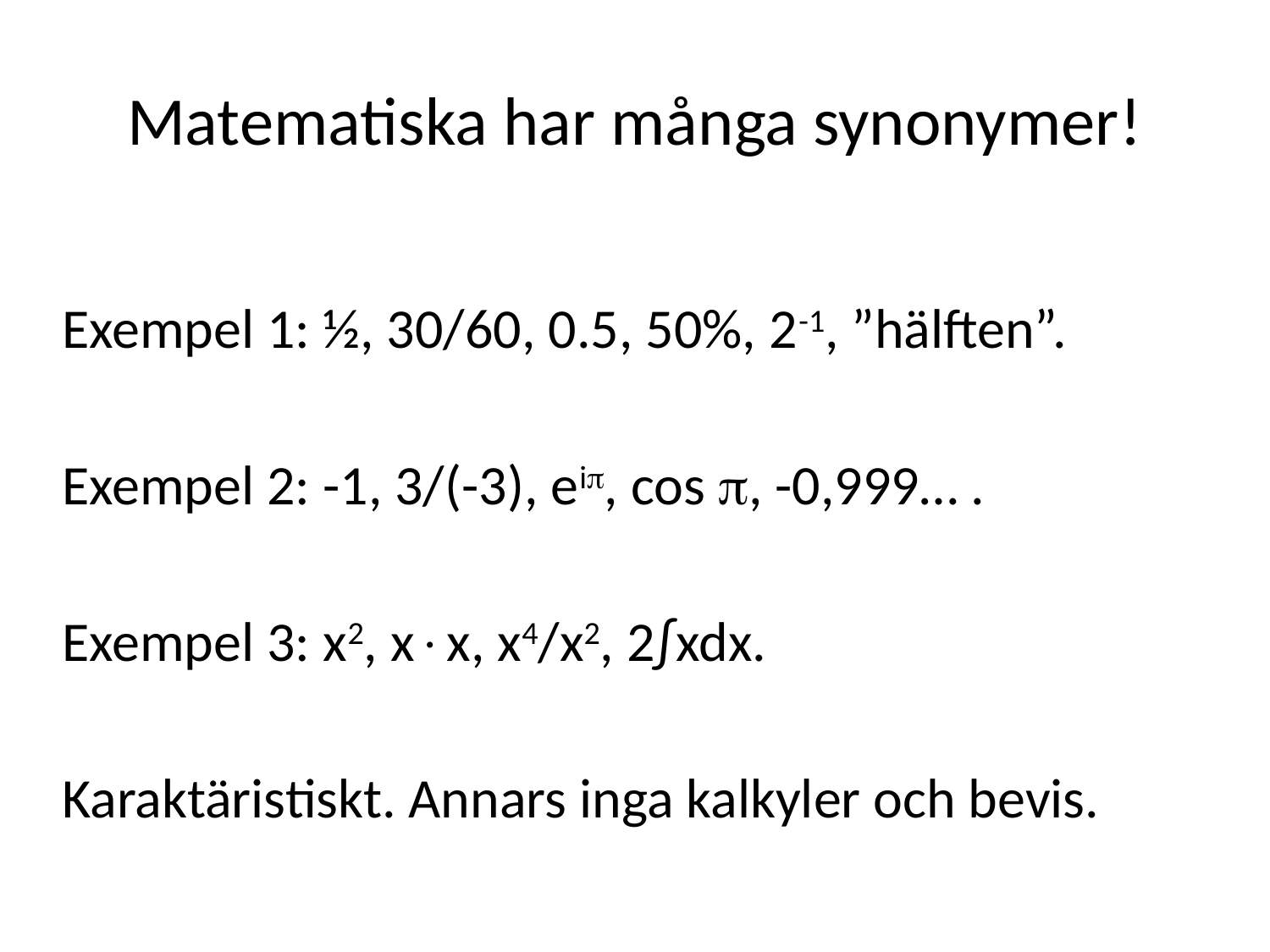

Matematiska har många synonymer!

Exempel 1: ½, 30/60, 0.5, 50%, 2-1, ”hälften”.

Exempel 2: -1, 3/(-3), eiπ, cos π, -0,999… .

Exempel 3: x2, x⋅x, x4/x2, 2∫xdx.

Karaktäristiskt. Annars inga kalkyler och bevis.